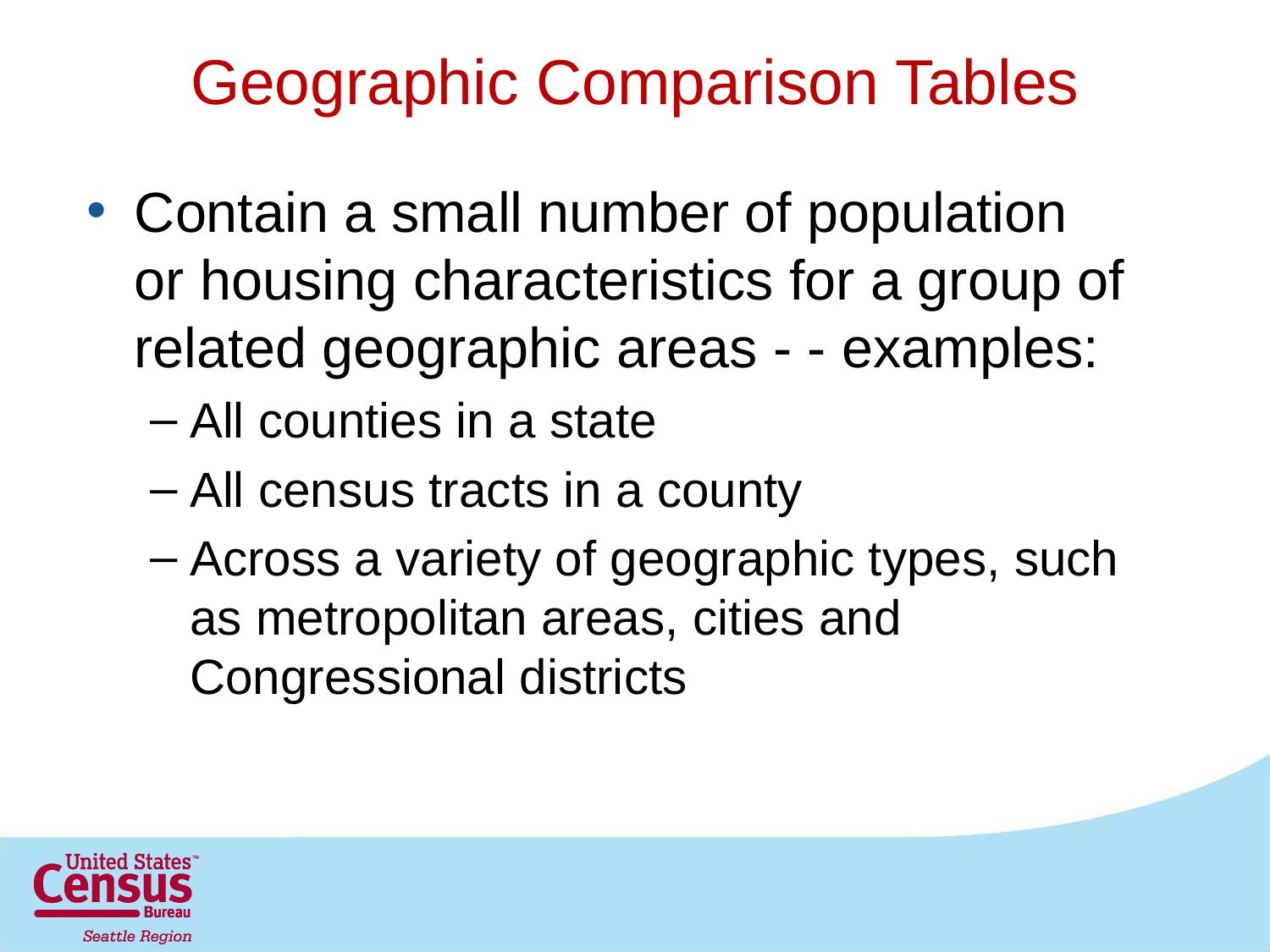

# Geographic Comparison Tables
Contain a small number of population or housing characteristics for a group of related geographic areas - - examples:
All counties in a state
All census tracts in a county
Across a variety of geographic types, such as metropolitan areas, cities and Congressional districts